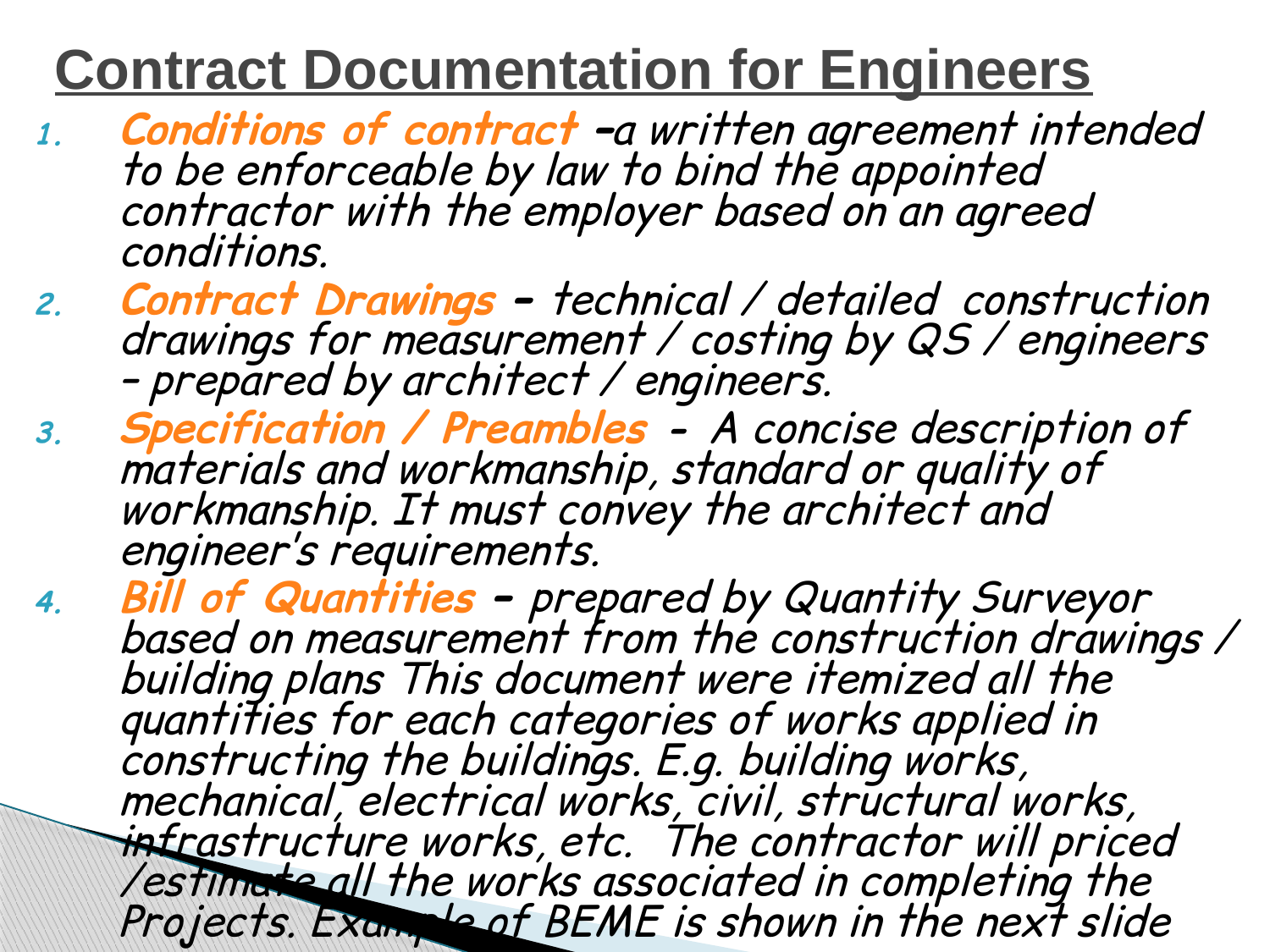

# Contract Documentation for Engineers
Conditions of contract –a written agreement intended to be enforceable by law to bind the appointed contractor with the employer based on an agreed conditions.
Contract Drawings – technical / detailed  construction drawings for measurement / costing by QS / engineers – prepared by architect / engineers.
Specification / Preambles - A concise description of materials and workmanship, standard or quality of workmanship. It must convey the architect and engineer’s requirements.
Bill of Quantities – prepared by Quantity Surveyor based on measurement from the construction drawings / building plans This document were itemized all the quantities for each categories of works applied in constructing the buildings. E.g. building works, mechanical, electrical works, civil, structural works, infrastructure works, etc.  The contractor will priced /estimate all the works associated in completing the Projects. Example of BEME is shown in the next slide